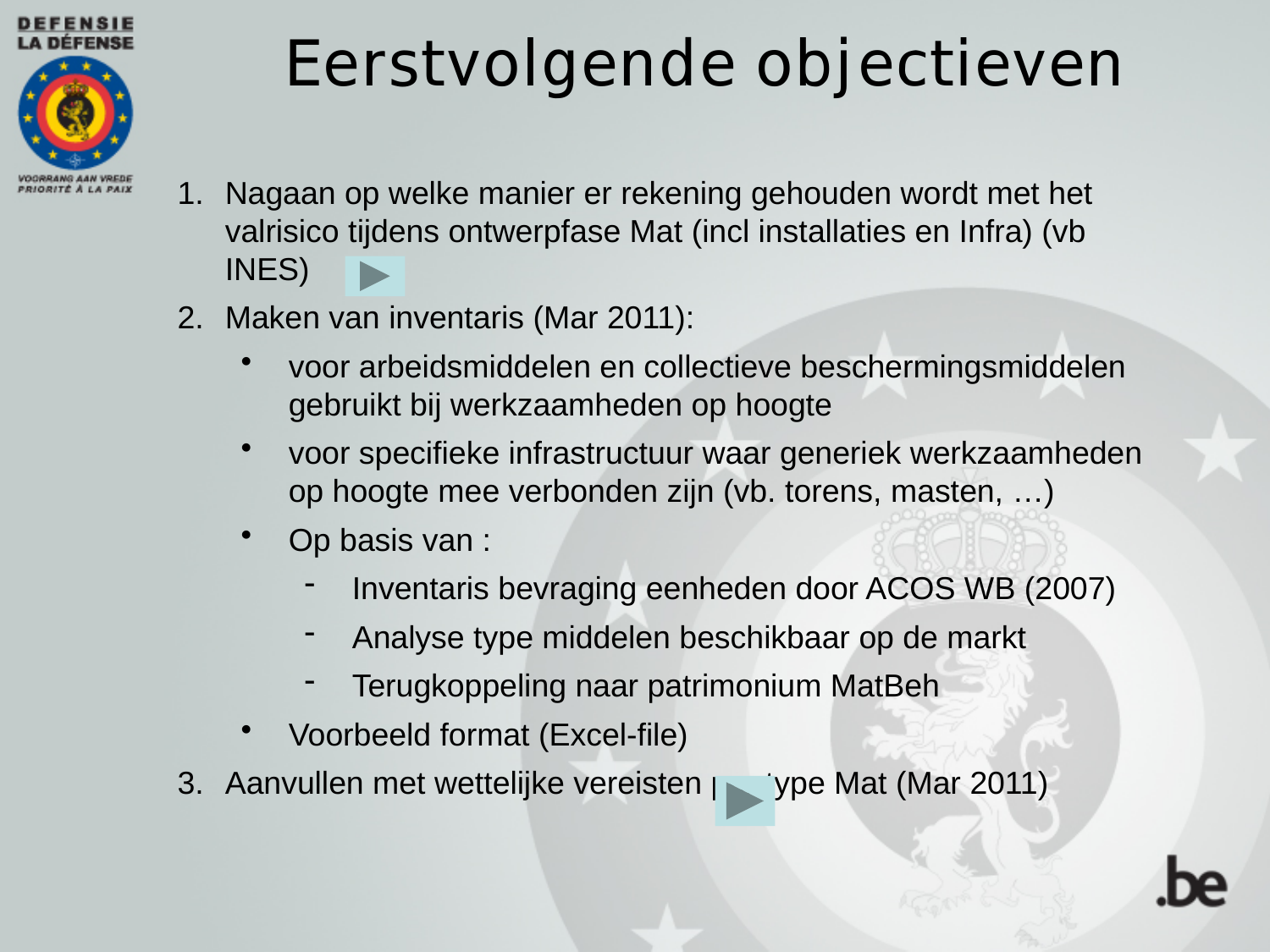

Eerstvolgende objectieven
Nagaan op welke manier er rekening gehouden wordt met het valrisico tijdens ontwerpfase Mat (incl installaties en Infra) (vb INES)
Maken van inventaris (Mar 2011):
voor arbeidsmiddelen en collectieve beschermingsmiddelen
gebruikt bij werkzaamheden op hoogte
voor specifieke infrastructuur waar generiek werkzaamheden op hoogte mee verbonden zijn (vb. torens, masten, …)
Op basis van :
Inventaris bevraging eenheden door ACOS WB (2007)
Analyse type middelen beschikbaar op de markt
Terugkoppeling naar patrimonium MatBeh
Voorbeeld format (Excel-file)
Aanvullen met wettelijke vereisten per type Mat (Mar 2011)